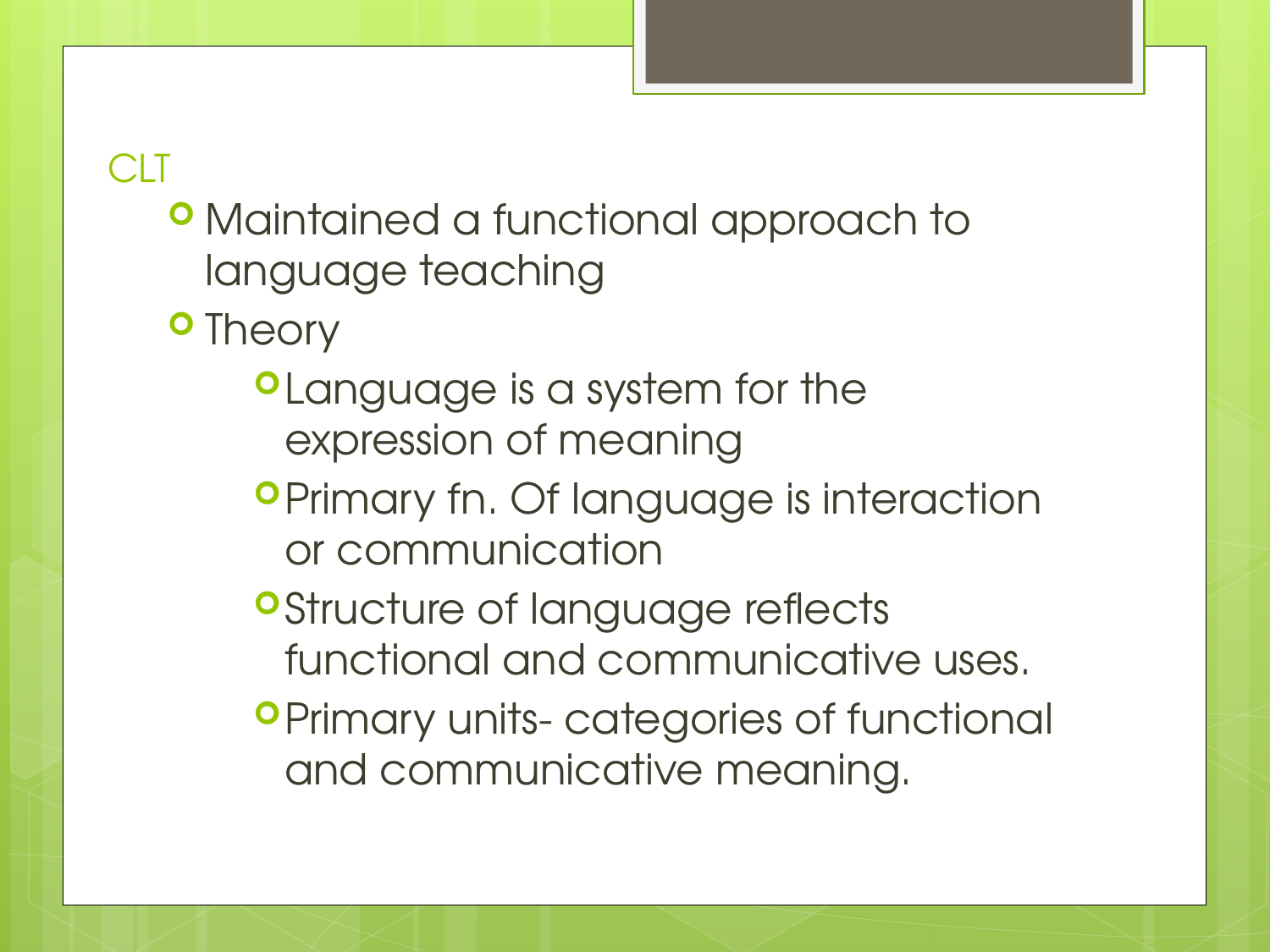

# CLT
Maintained a functional approach to language teaching
Theory
Language is a system for the expression of meaning
Primary fn. Of language is interaction or communication
Structure of language reflects functional and communicative uses.
Primary units- categories of functional and communicative meaning.